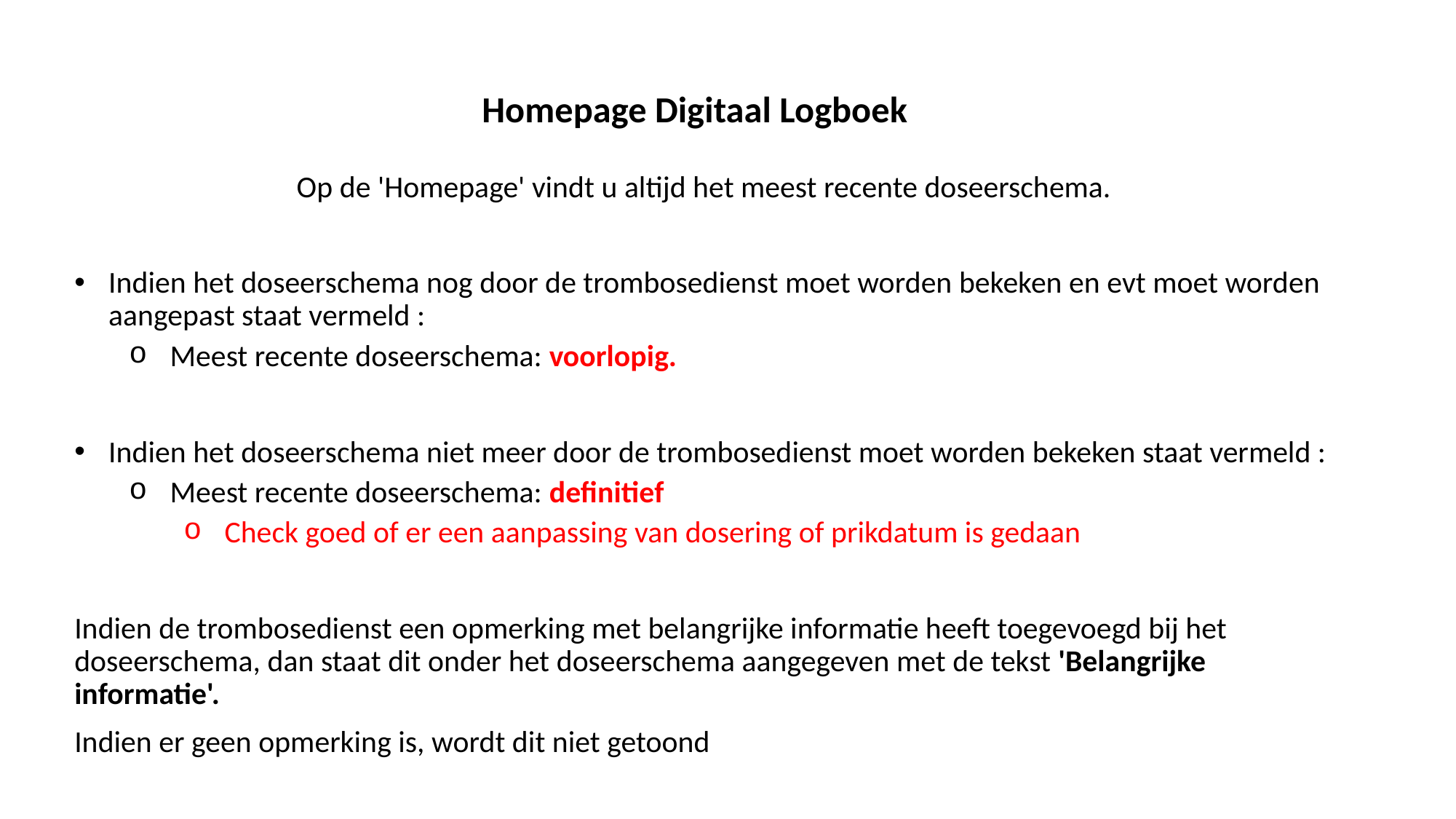

# Homepage Digitaal Logboek
Op de 'Homepage' vindt u altijd het meest recente doseerschema.

Indien het doseerschema nog door de trombosedienst moet worden bekeken en evt moet worden aangepast staat vermeld :
Meest recente doseerschema: voorlopig.

Indien het doseerschema niet meer door de trombosedienst moet worden bekeken staat vermeld :
Meest recente doseerschema: definitief
Check goed of er een aanpassing van dosering of prikdatum is gedaan

Indien de trombosedienst een opmerking met belangrijke informatie heeft toegevoegd bij het doseerschema, dan staat dit onder het doseerschema aangegeven met de tekst 'Belangrijke informatie'.
Indien er geen opmerking is, wordt dit niet getoond